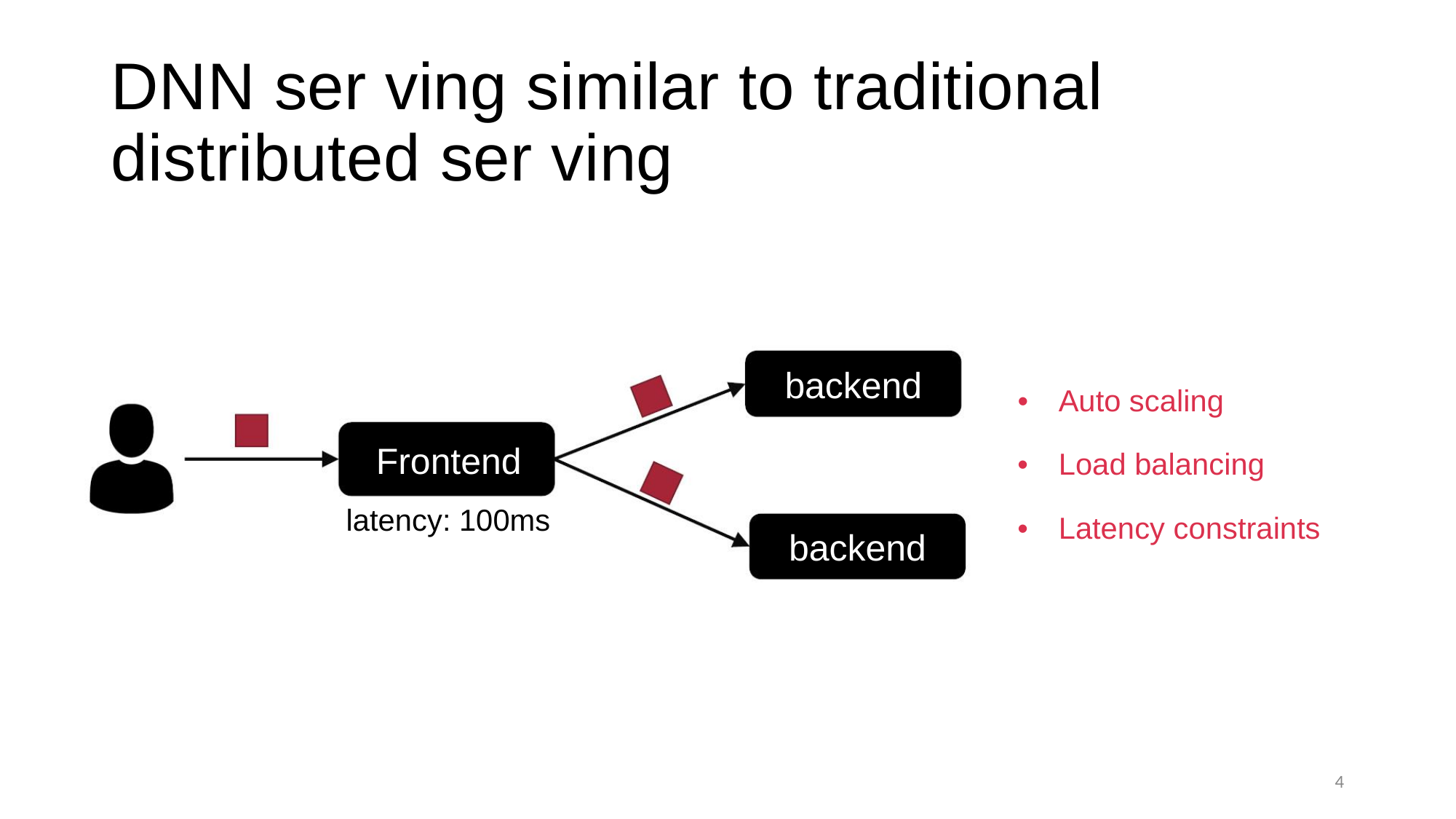

DNN ser ving similar to traditional
distributed ser ving
backend
• Auto scaling
Frontend
• Load balancing
latency: 100ms
• Latency constraints
backend
4